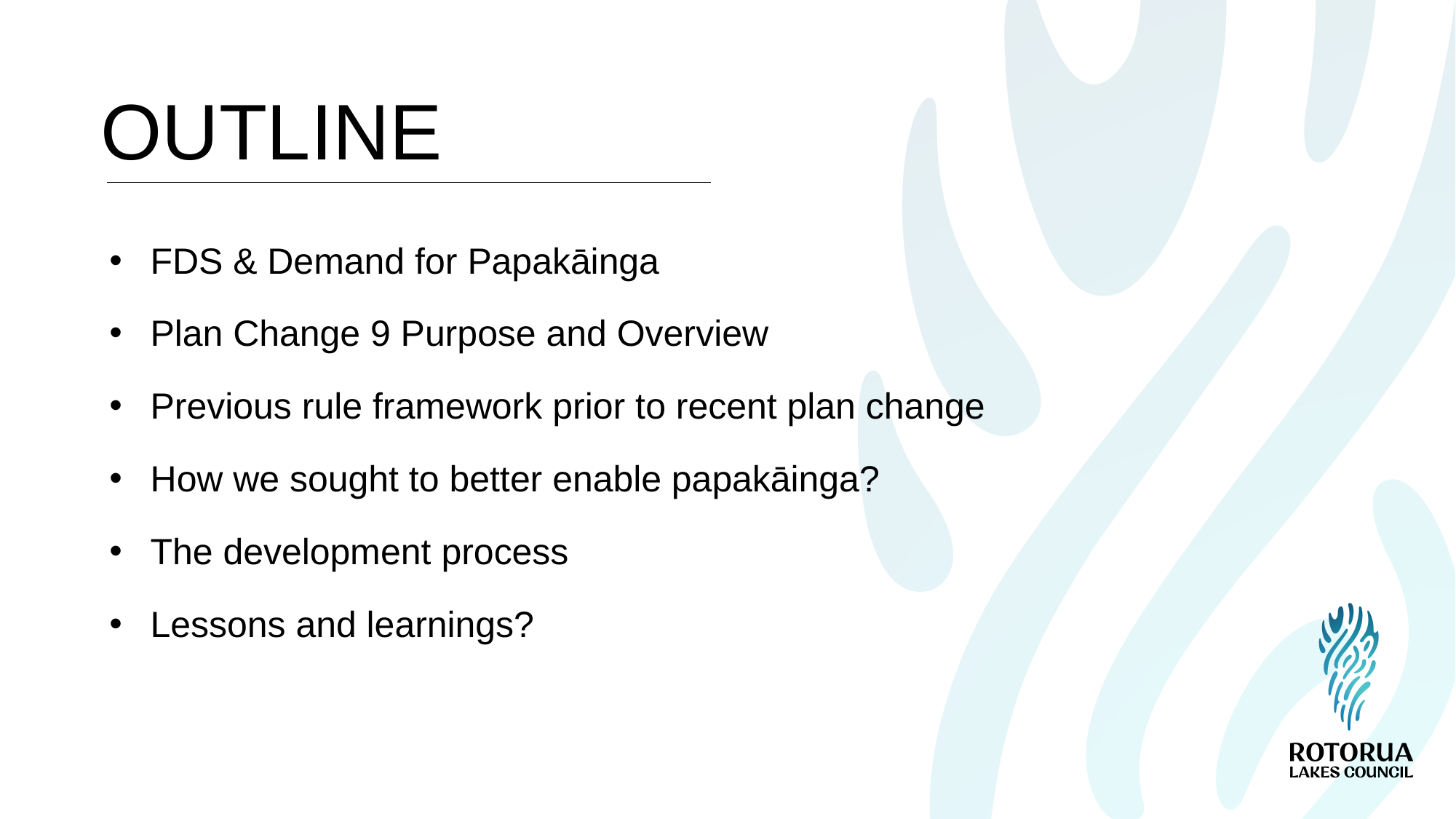

# OUTLINE
FDS & Demand for Papakāinga
Plan Change 9 Purpose and Overview
Previous rule framework prior to recent plan change
How we sought to better enable papakāinga?
The development process
Lessons and learnings?